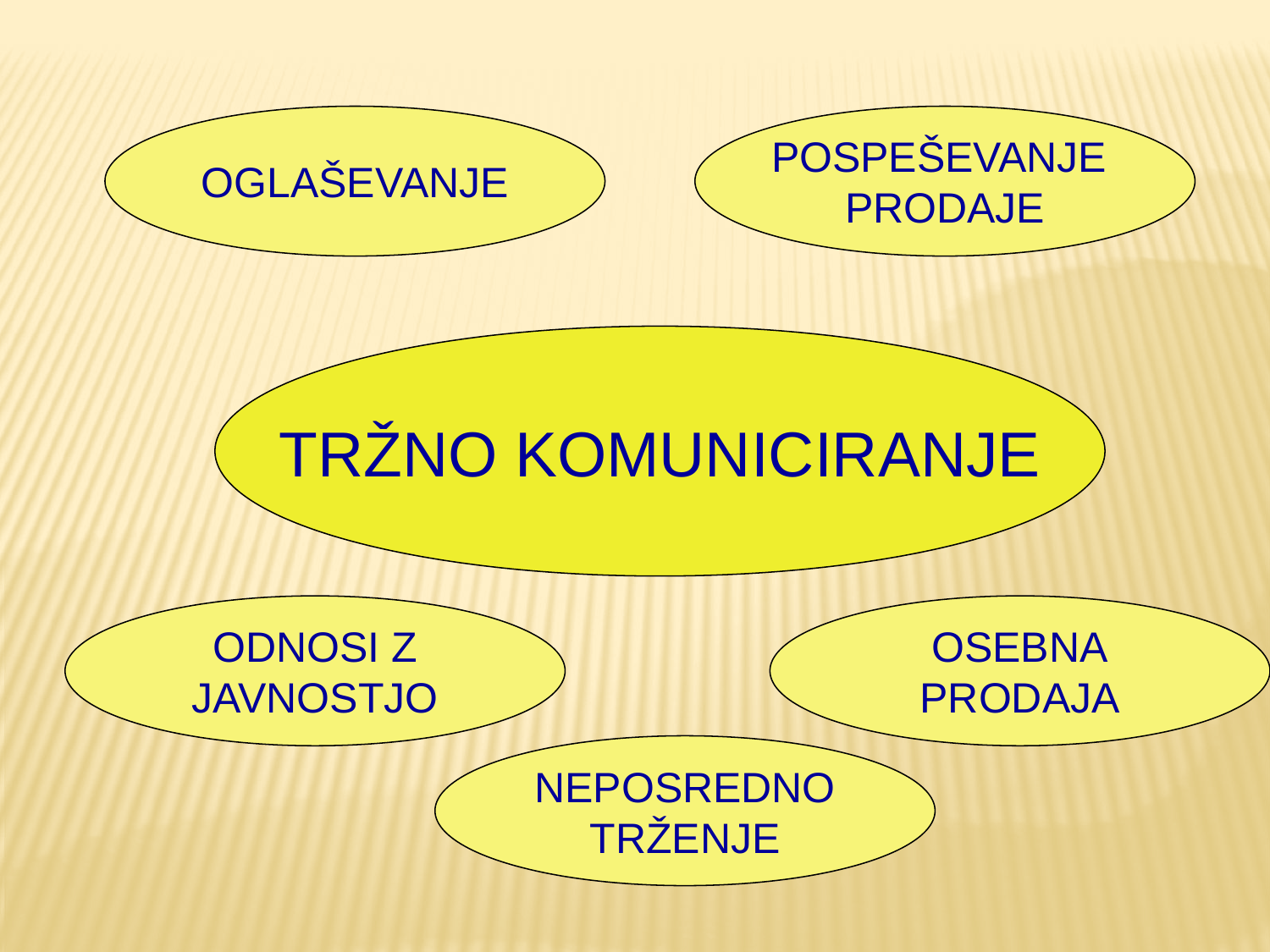

OGLAŠEVANJE
POSPEŠEVANJE
PRODAJE
TRŽNO KOMUNICIRANJE
ODNOSI Z
JAVNOSTJO
OSEBNA
PRODAJA
NEPOSREDNO
TRŽENJE